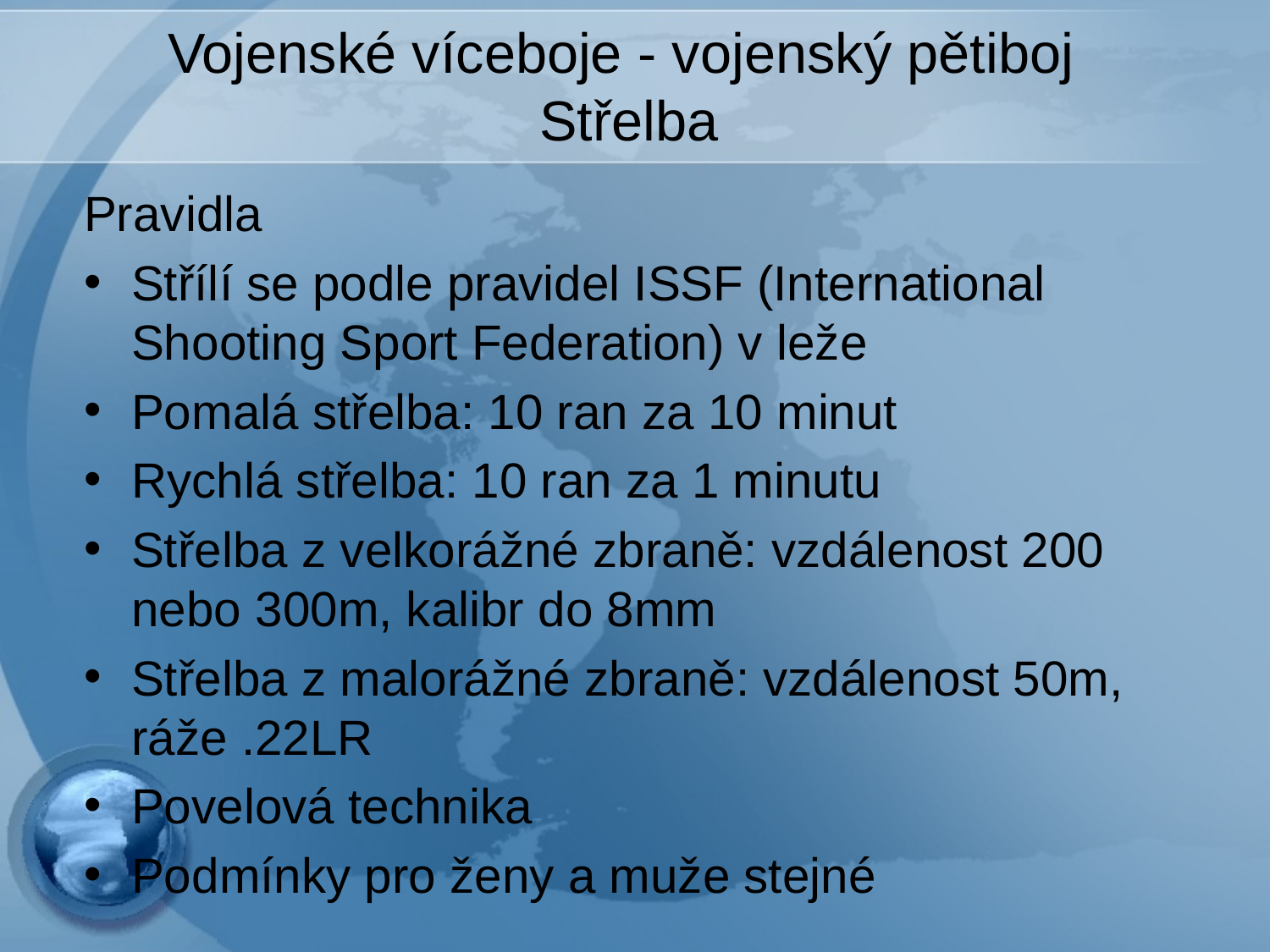

# Vojenské víceboje - vojenský pětiboj Střelba
Pravidla
Střílí se podle pravidel ISSF (International Shooting Sport Federation) v leže
Pomalá střelba: 10 ran za 10 minut
Rychlá střelba: 10 ran za 1 minutu
Střelba z velkorážné zbraně: vzdálenost 200 nebo 300m, kalibr do 8mm
Střelba z malorážné zbraně: vzdálenost 50m, ráže .22LR
Povelová technika
Podmínky pro ženy a muže stejné